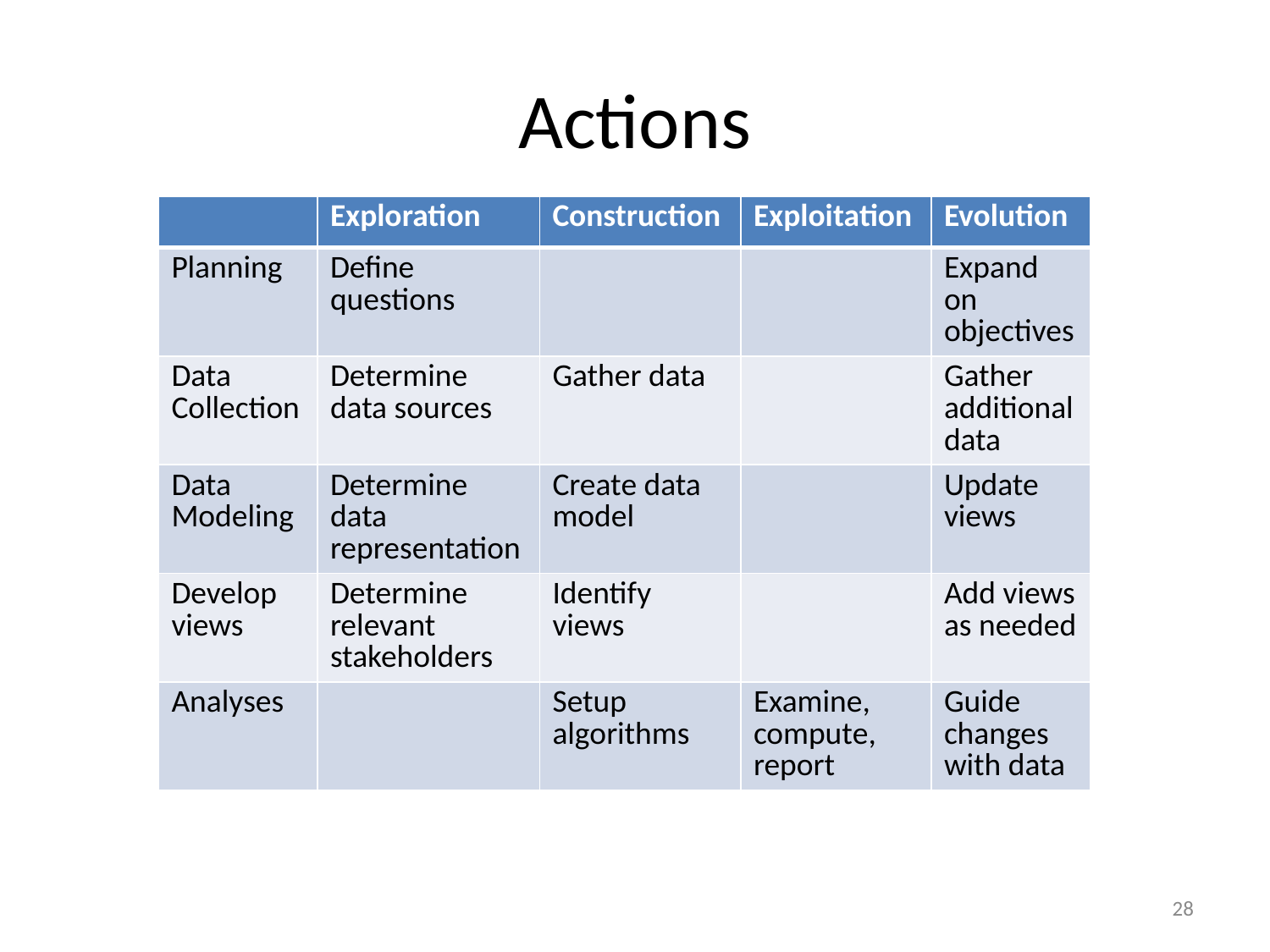

# Actions
|  | Exploration | Construction | Exploitation | Evolution |
| --- | --- | --- | --- | --- |
| Planning | Define questions |  |  | Expand on objectives |
| Data Collection | Determine data sources | Gather data |  | Gather additional data |
| Data Modeling | Determine data representation | Create data model |  | Update views |
| Develop views | Determine relevant stakeholders | Identify views |  | Add views as needed |
| Analyses |  | Setup algorithms | Examine, compute, report | Guide changes with data |
28